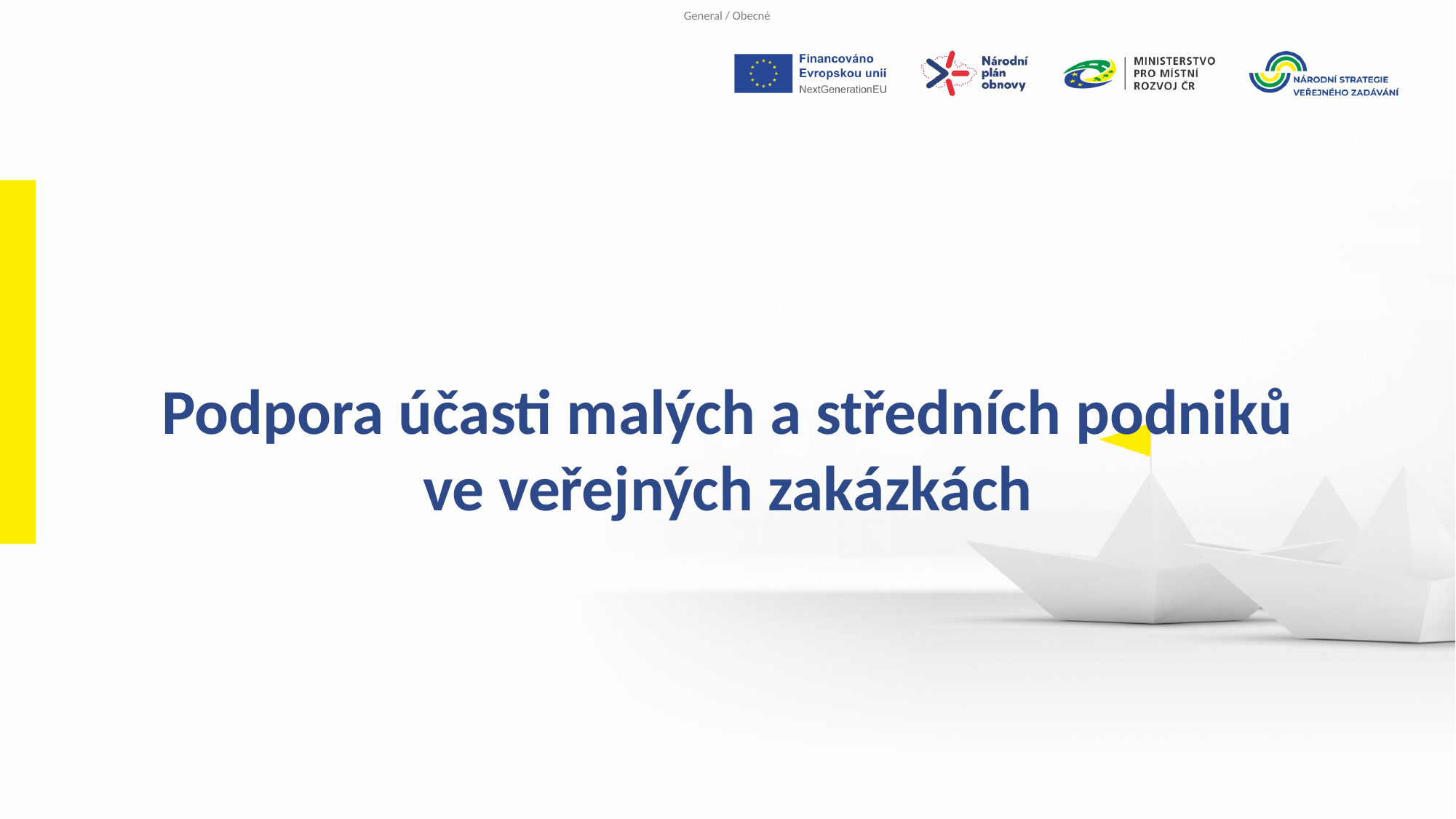

Podpora účasti malých a středních podniků ve veřejných zakázkách